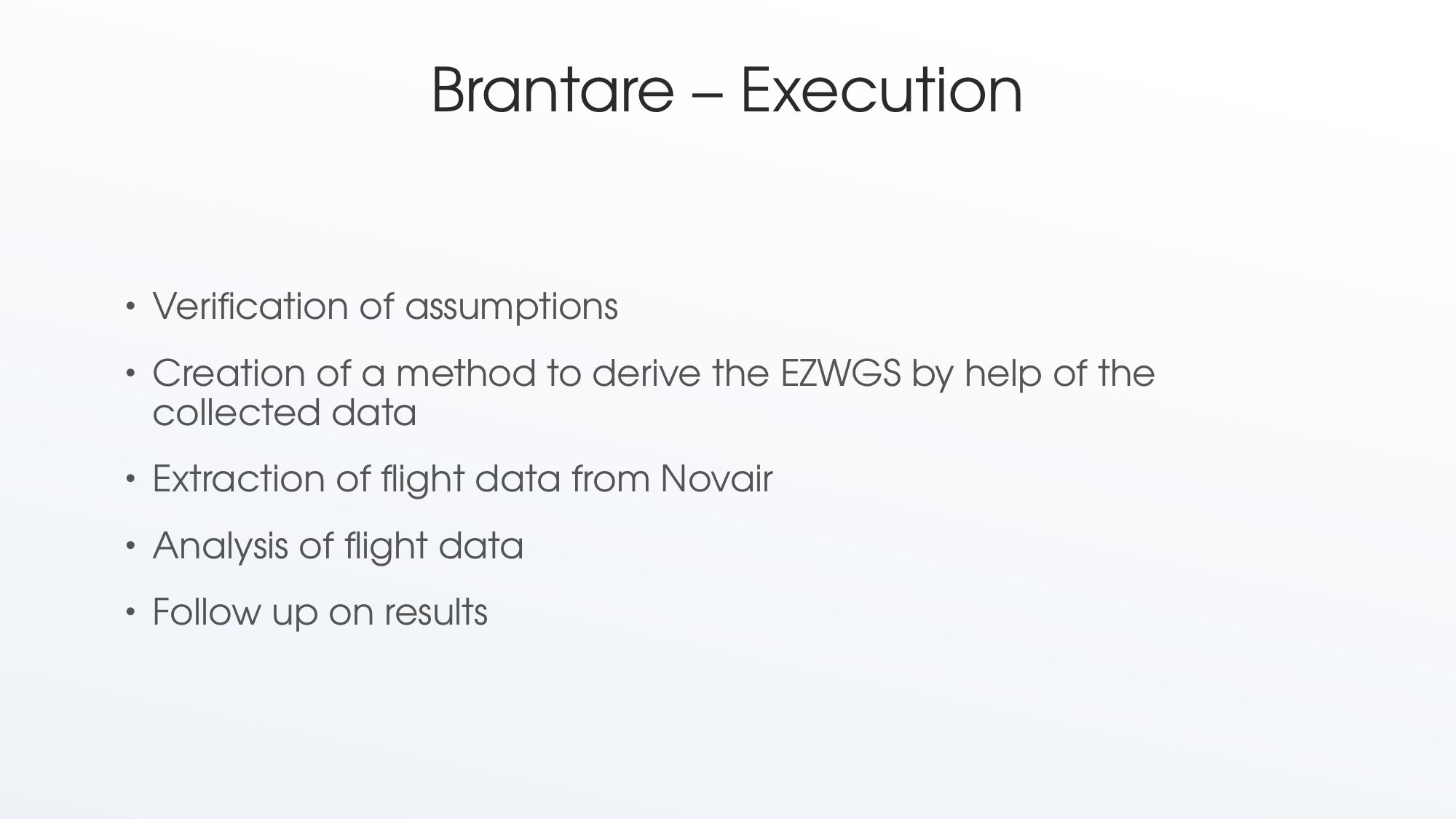

# Brantare – Execution
Verification of assumptions
Creation of a method to derive the EZWGS by help of the collected data
Extraction of flight data from Novair
Analysis of flight data
Follow up on results